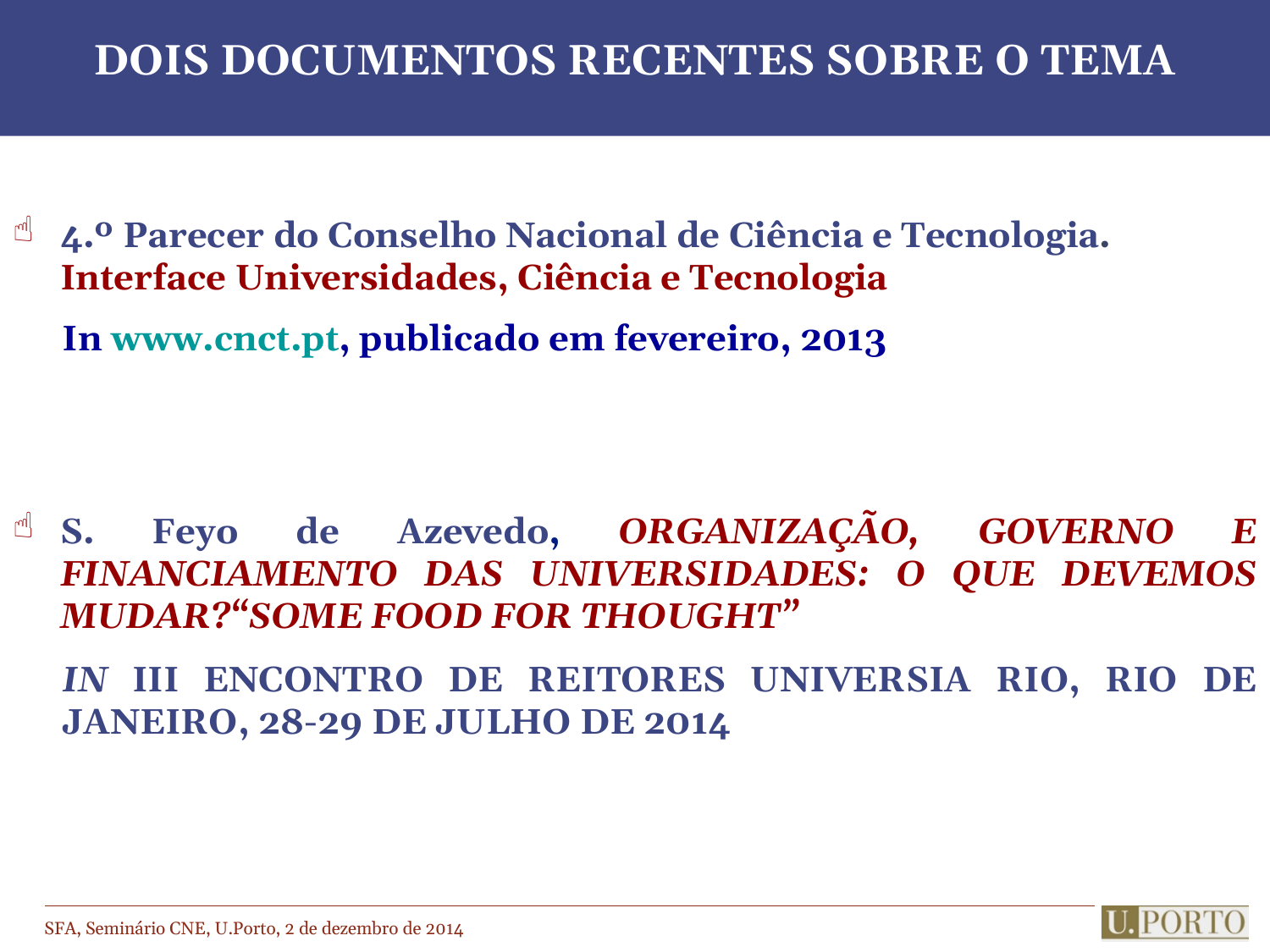

# Dois documentos recentes sobre o tema
4.º Parecer do Conselho Nacional de Ciência e Tecnologia. Interface Universidades, Ciência e Tecnologia
In www.cnct.pt, publicado em fevereiro, 2013

S. Feyo de Azevedo, Organização, governo e financiamento das universidades: o que devemos mudar?“Some Food for Thought”
In III Encontro de Reitores Universia Rio, Rio de Janeiro, 28-29 de julho de 2014